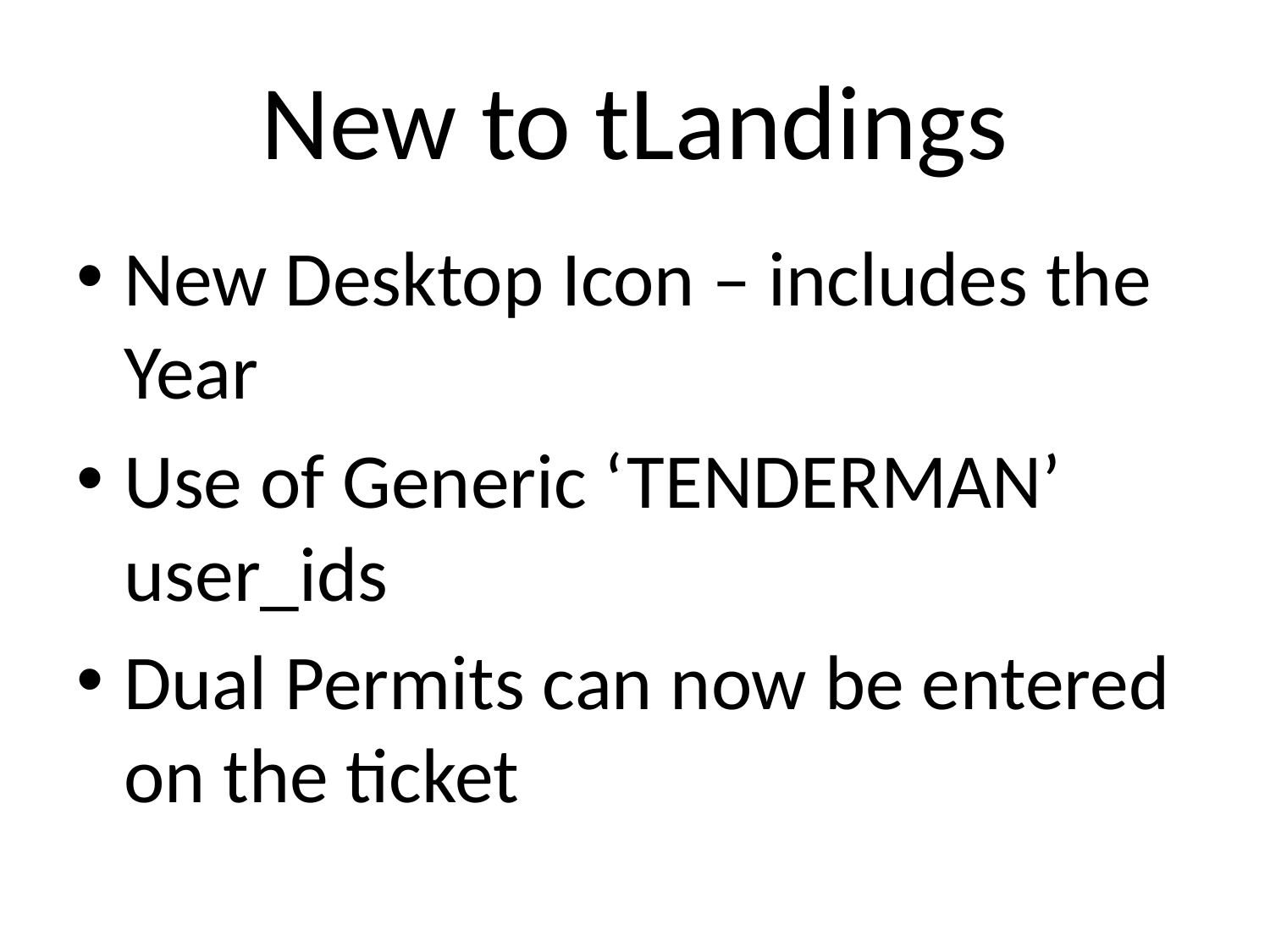

# New to tLandings
New Desktop Icon – includes the Year
Use of Generic ‘TENDERMAN’ user_ids
Dual Permits can now be entered on the ticket